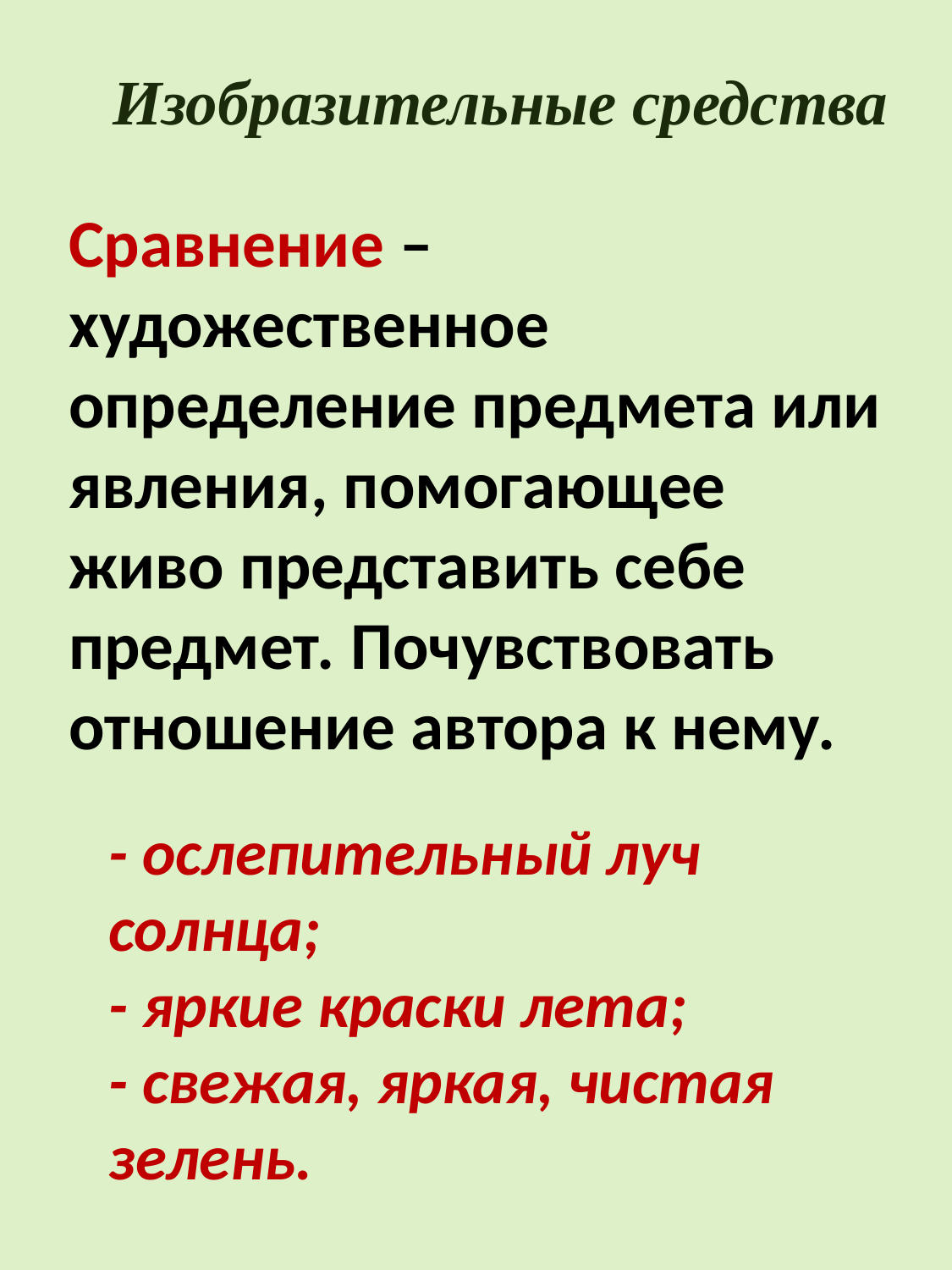

Изобразительные средства
Сравнение – художественное определение предмета или явления, помогающее живо представить себе предмет. Почувствовать отношение автора к нему.
- ослепительный луч солнца;
- яркие краски лета;
- свежая, яркая, чистая зелень.